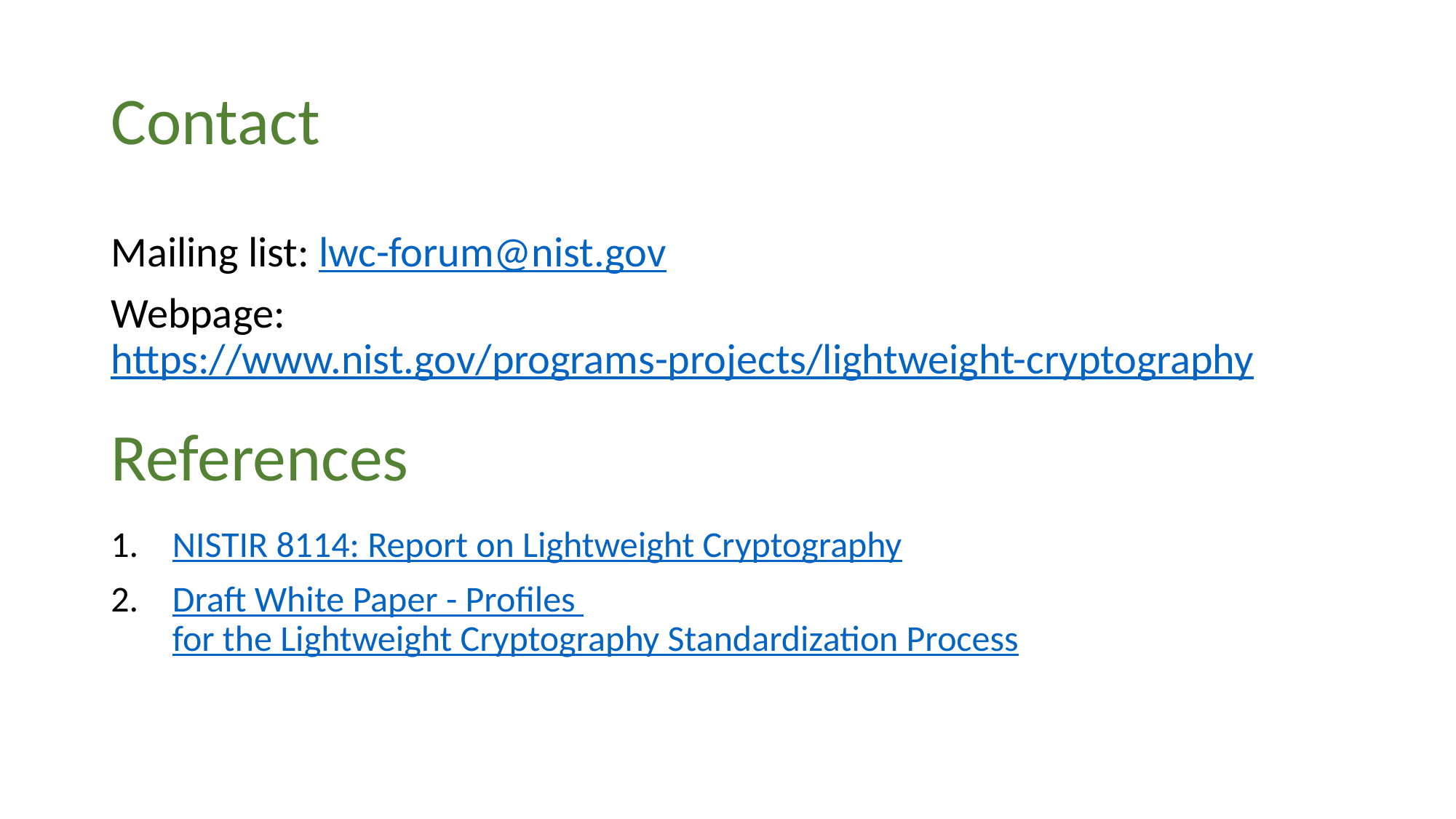

# Contact

Mailing list: lwc-forum@nist.gov
Webpage: https://www.nist.gov/programs-projects/lightweight-cryptography
References
NISTIR 8114: Report on Lightweight Cryptography
Draft White Paper - Profiles for the Lightweight Cryptography Standardization Process